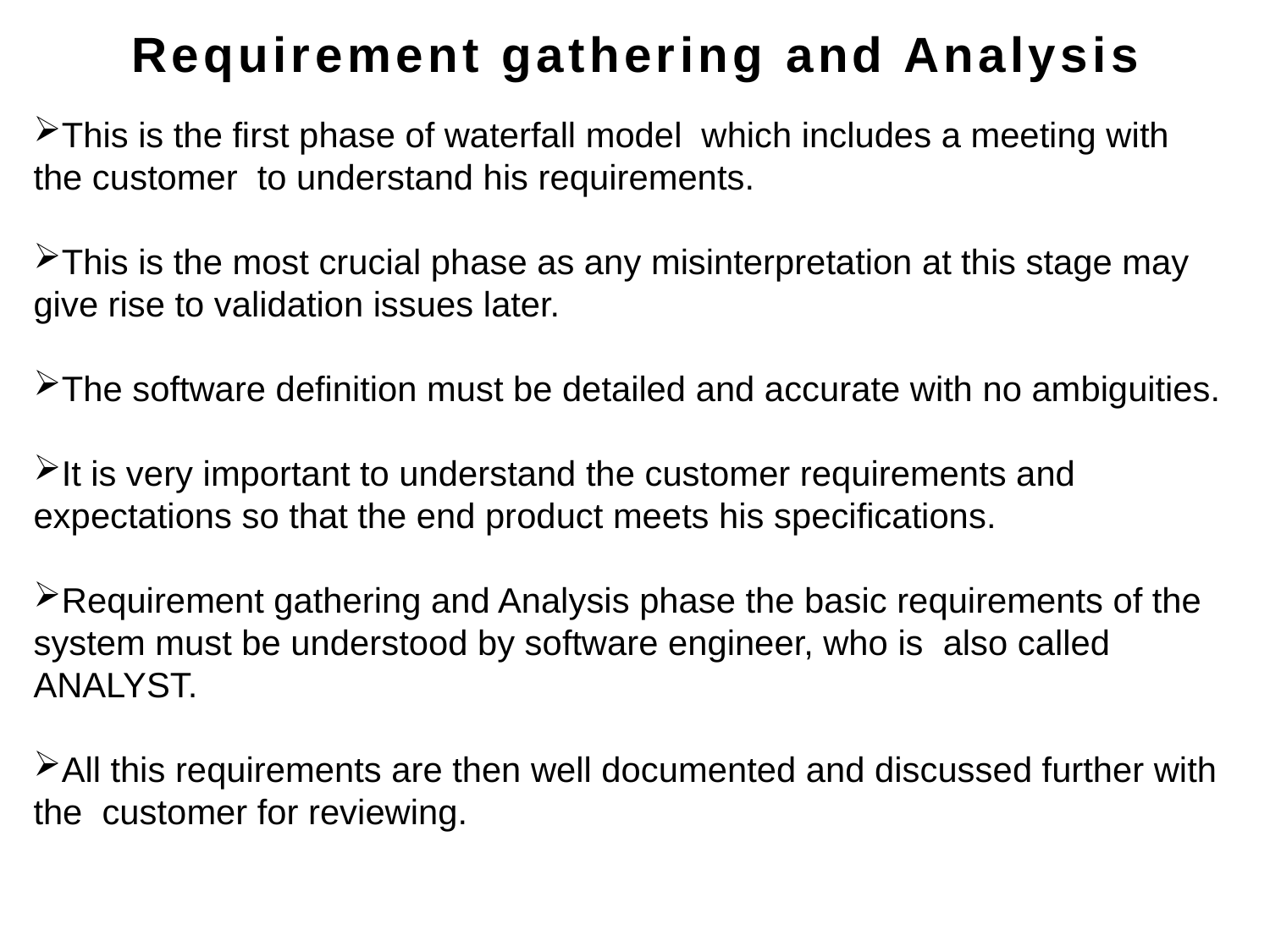

# Requirement gathering and Analysis
This is the first phase of waterfall model  which includes a meeting with the customer  to understand his requirements.

This is the most crucial phase as any misinterpretation at this stage may give rise to validation issues later.

The software definition must be detailed and accurate with no ambiguities.

It is very important to understand the customer requirements and expectations so that the end product meets his specifications.

Requirement gathering and Analysis phase the basic requirements of the system must be understood by software engineer, who is  also called ANALYST.

All this requirements are then well documented and discussed further with the  customer for reviewing.